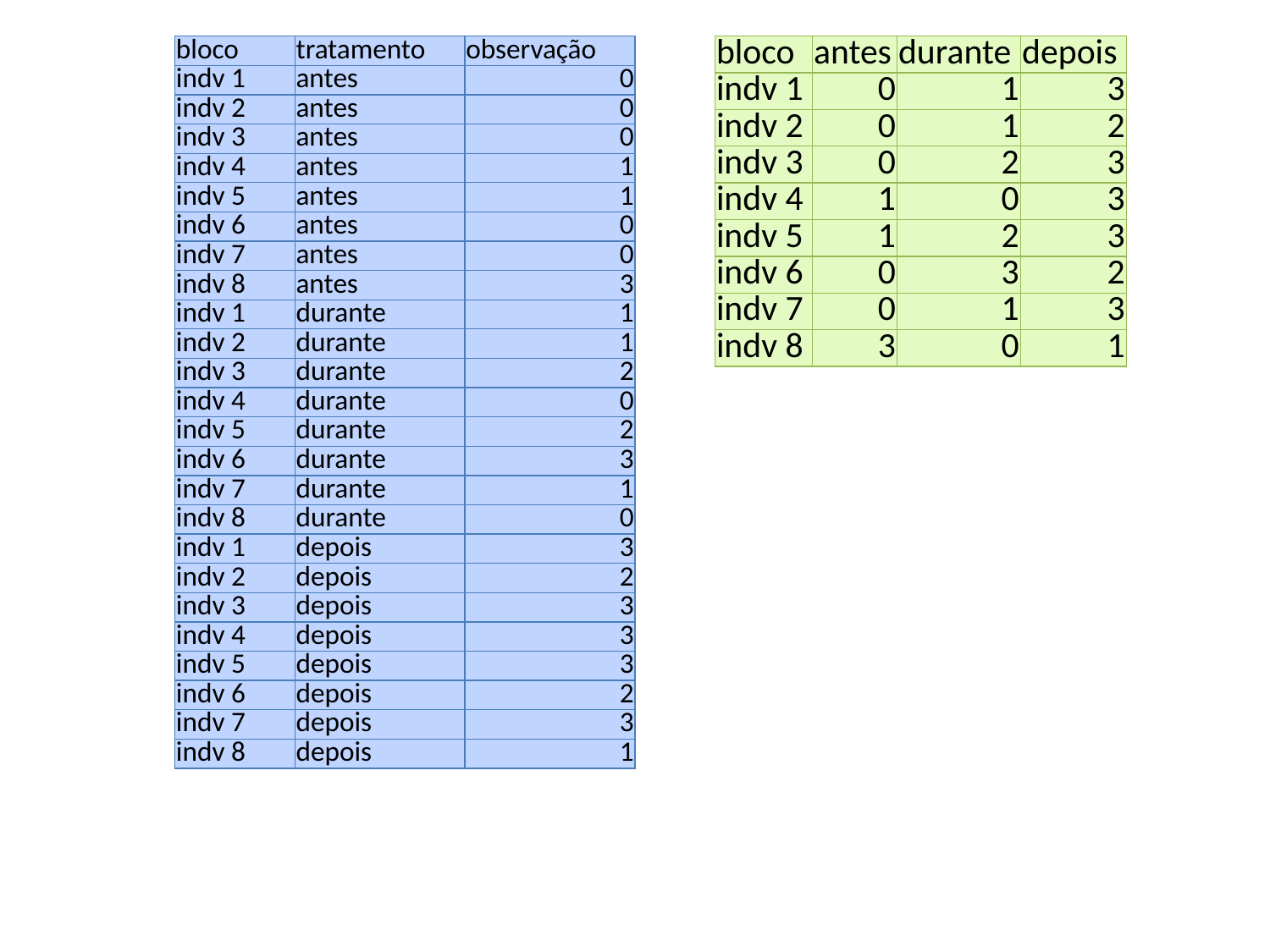

| bloco | tratamento | observação |
| --- | --- | --- |
| indv 1 | antes | 0 |
| indv 2 | antes | 0 |
| indv 3 | antes | 0 |
| indv 4 | antes | 1 |
| indv 5 | antes | 1 |
| indv 6 | antes | 0 |
| indv 7 | antes | 0 |
| indv 8 | antes | 3 |
| indv 1 | durante | 1 |
| indv 2 | durante | 1 |
| indv 3 | durante | 2 |
| indv 4 | durante | 0 |
| indv 5 | durante | 2 |
| indv 6 | durante | 3 |
| indv 7 | durante | 1 |
| indv 8 | durante | 0 |
| indv 1 | depois | 3 |
| indv 2 | depois | 2 |
| indv 3 | depois | 3 |
| indv 4 | depois | 3 |
| indv 5 | depois | 3 |
| indv 6 | depois | 2 |
| indv 7 | depois | 3 |
| indv 8 | depois | 1 |
| bloco | antes | durante | depois |
| --- | --- | --- | --- |
| indv 1 | 0 | 1 | 3 |
| indv 2 | 0 | 1 | 2 |
| indv 3 | 0 | 2 | 3 |
| indv 4 | 1 | 0 | 3 |
| indv 5 | 1 | 2 | 3 |
| indv 6 | 0 | 3 | 2 |
| indv 7 | 0 | 1 | 3 |
| indv 8 | 3 | 0 | 1 |